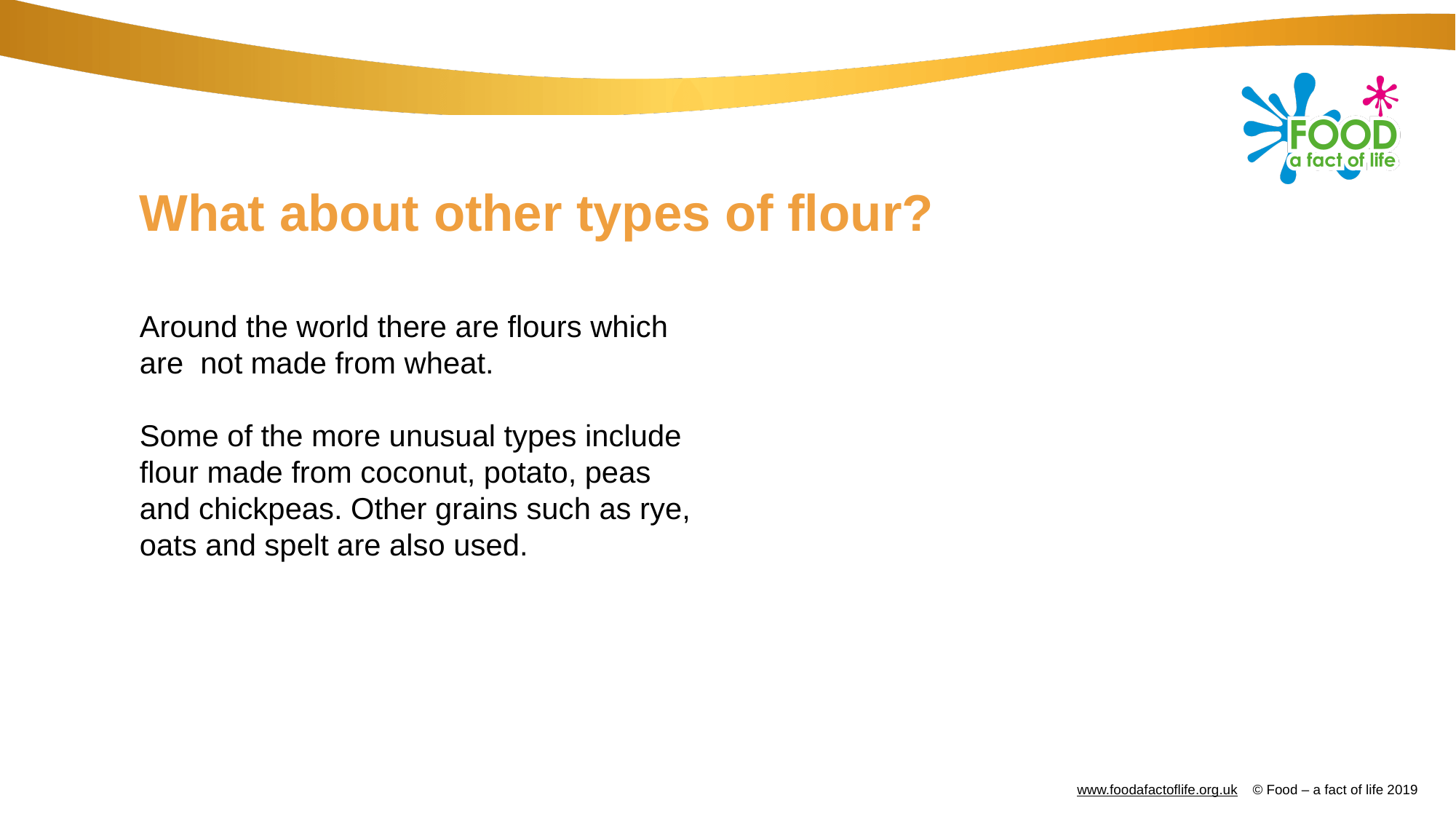

# What about other types of flour?
Around the world there are flours which are  not made from wheat.

Some of the more unusual types include flour made from coconut, potato, peas and chickpeas. Other grains such as rye, oats and spelt are also used.